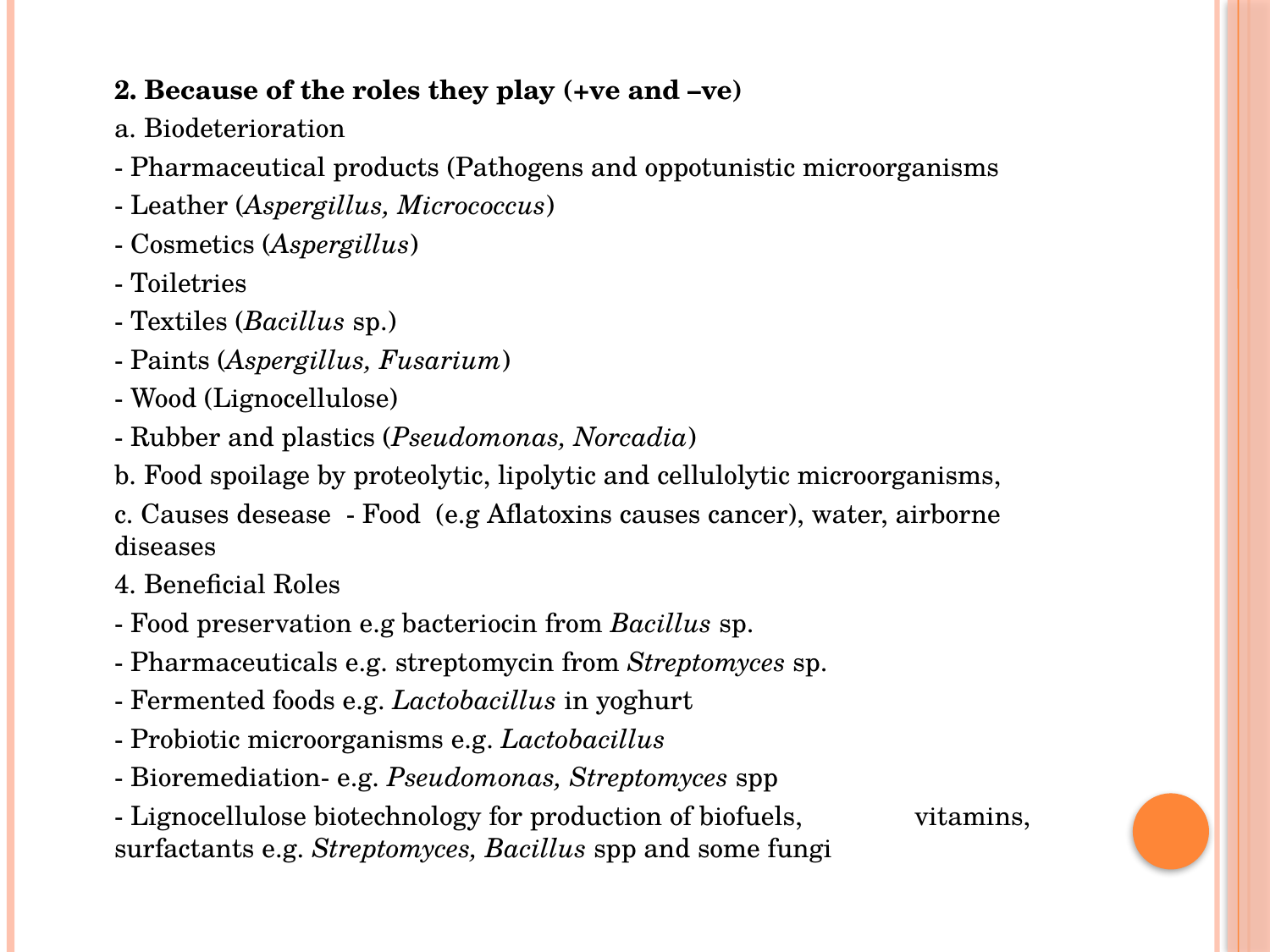

2. Because of the roles they play (+ve and –ve)
	a. Biodeterioration
		- Pharmaceutical products (Pathogens and oppotunistic microorganisms
		- Leather (Aspergillus, Micrococcus)
		- Cosmetics (Aspergillus)
		- Toiletries
		- Textiles (Bacillus sp.)
		- Paints (Aspergillus, Fusarium)
		- Wood (Lignocellulose)
		- Rubber and plastics (Pseudomonas, Norcadia)
	b. Food spoilage by proteolytic, lipolytic and cellulolytic microorganisms,
	c. Causes desease  - Food  (e.g Aflatoxins causes cancer), water, airborne 		diseases
	4. Beneficial Roles
		- Food preservation e.g bacteriocin from Bacillus sp.
		- Pharmaceuticals e.g. streptomycin from Streptomyces sp.
		- Fermented foods e.g. Lactobacillus in yoghurt
		- Probiotic microorganisms e.g. Lactobacillus
		- Bioremediation- e.g. Pseudomonas, Streptomyces spp
		- Lignocellulose biotechnology for production of biofuels, 	   	vitamins, surfactants e.g. Streptomyces, Bacillus spp and some fungi